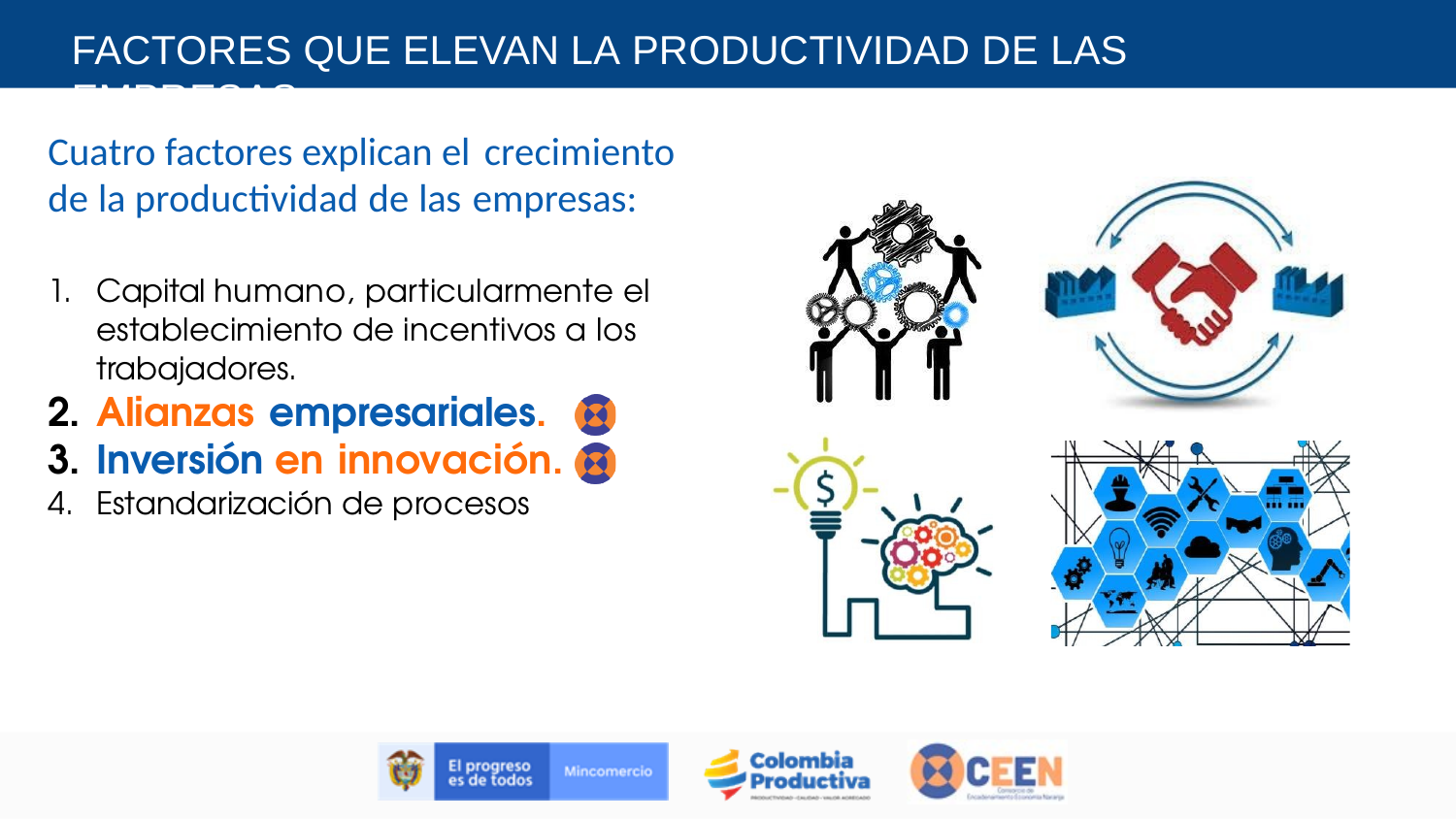

# FACTORES QUE ELEVAN LA PRODUCTIVIDAD DE LAS EMPRESAS
Cuatro factores explican el crecimiento
de la productividad de las empresas:

Capital humano, particularmente el  establecimiento de incentivos a los  trabajadores.
Alianzas empresariales.
Inversión en innovación.
Estandarización de procesos